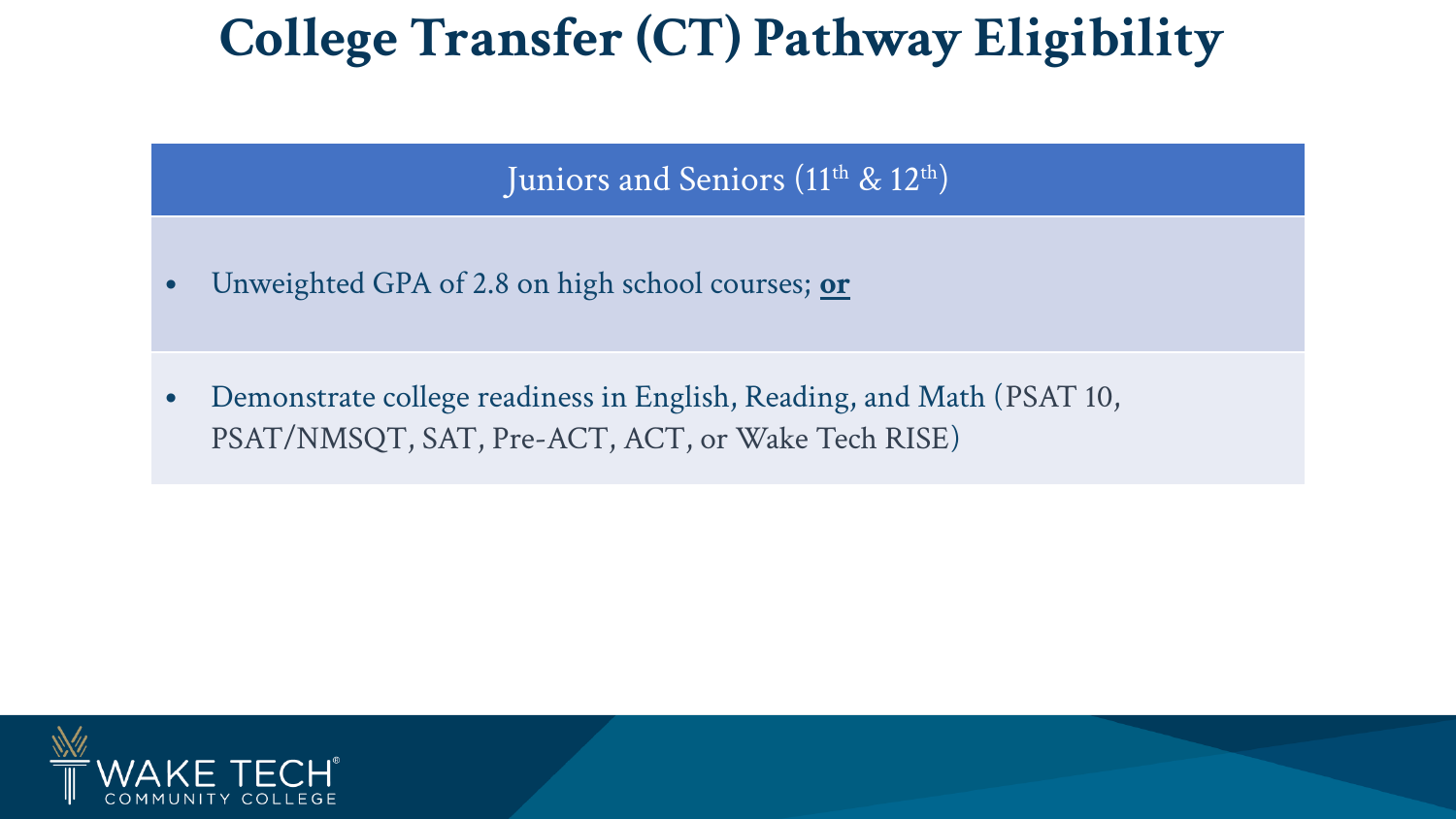

# College Transfer (CT) Pathway Eligibility
| Juniors and Seniors (11th & 12th) |
| --- |
| Unweighted GPA of 2.8 on high school courses; or |
| Demonstrate college readiness in English, Reading, and Math (PSAT 10, PSAT/NMSQT, SAT, Pre-ACT, ACT, or Wake Tech RISE) |